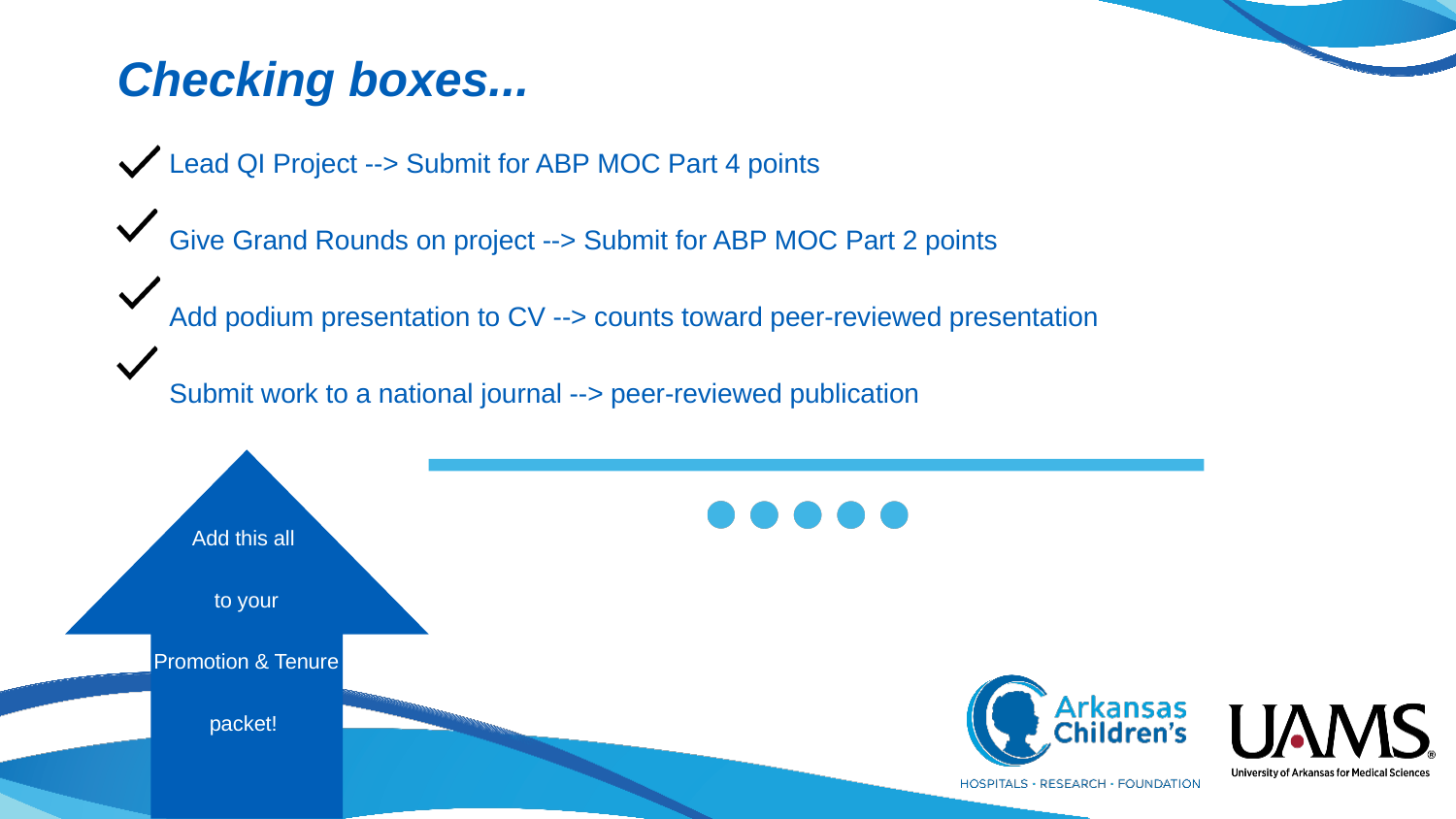

# Checking boxes...
Lead QI Project --> Submit for ABP MOC Part 4 points
Give Grand Rounds on project --> Submit for ABP MOC Part 2 points
Add podium presentation to CV --> counts toward peer-reviewed presentation
Submit work to a national journal --> peer-reviewed publication

Add this all
 to your
 Promotion & Tenure packet!